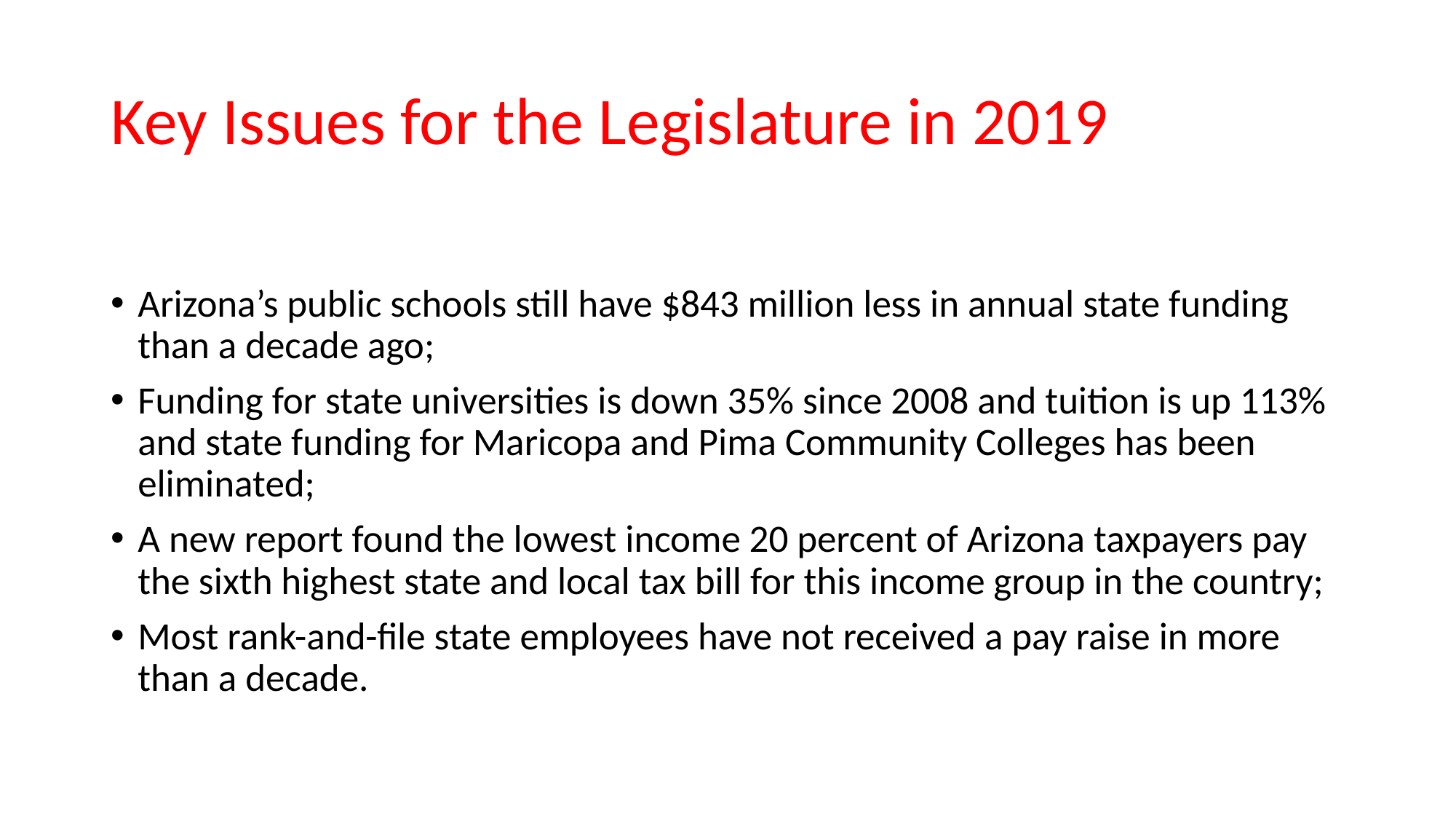

# Key Issues for the Legislature in 2019

Arizona’s public schools still have $843 million less in annual state funding than a decade ago;
Funding for state universities is down 35% since 2008 and tuition is up 113% and state funding for Maricopa and Pima Community Colleges has been eliminated;
A new report found the lowest income 20 percent of Arizona taxpayers pay the sixth highest state and local tax bill for this income group in the country;
Most rank-and-file state employees have not received a pay raise in more than a decade.